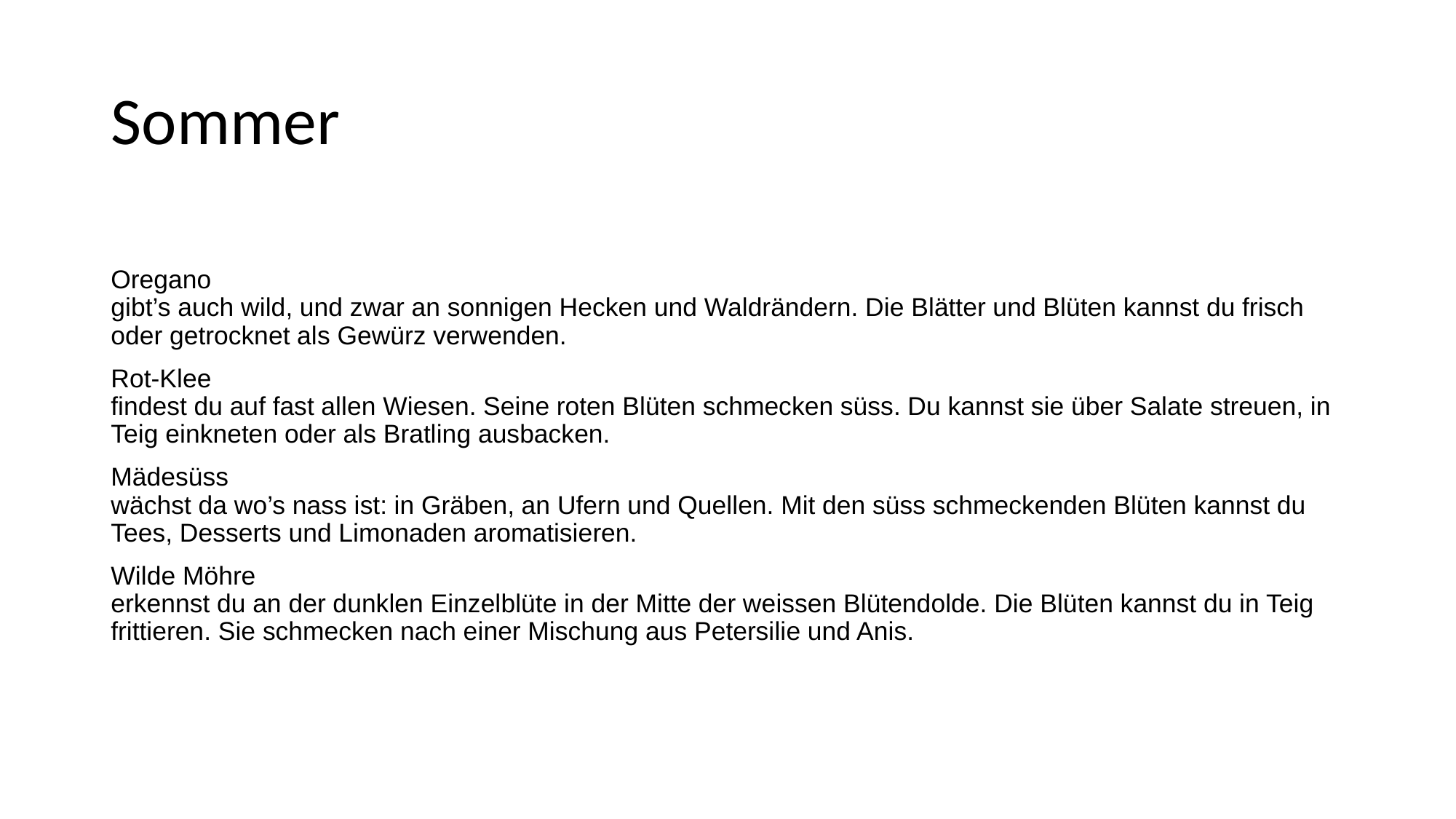

# Sommer
Oregano
gibt’s auch wild, und zwar an sonnigen Hecken und Waldrändern. Die Blätter und Blüten kannst du frisch oder getrocknet als Gewürz verwenden.
Rot-Klee
findest du auf fast allen Wiesen. Seine roten Blüten schmecken süss. Du kannst sie über Salate streuen, in Teig einkneten oder als Bratling ausbacken.
Mädesüss
wächst da wo’s nass ist: in Gräben, an Ufern und Quellen. Mit den süss schmeckenden Blüten kannst du Tees, Desserts und Limonaden aromatisieren.
Wilde Möhre
erkennst du an der dunklen Einzelblüte in der Mitte der weissen Blütendolde. Die Blüten kannst du in Teig frittieren. Sie schmecken nach einer Mischung aus Petersilie und Anis.